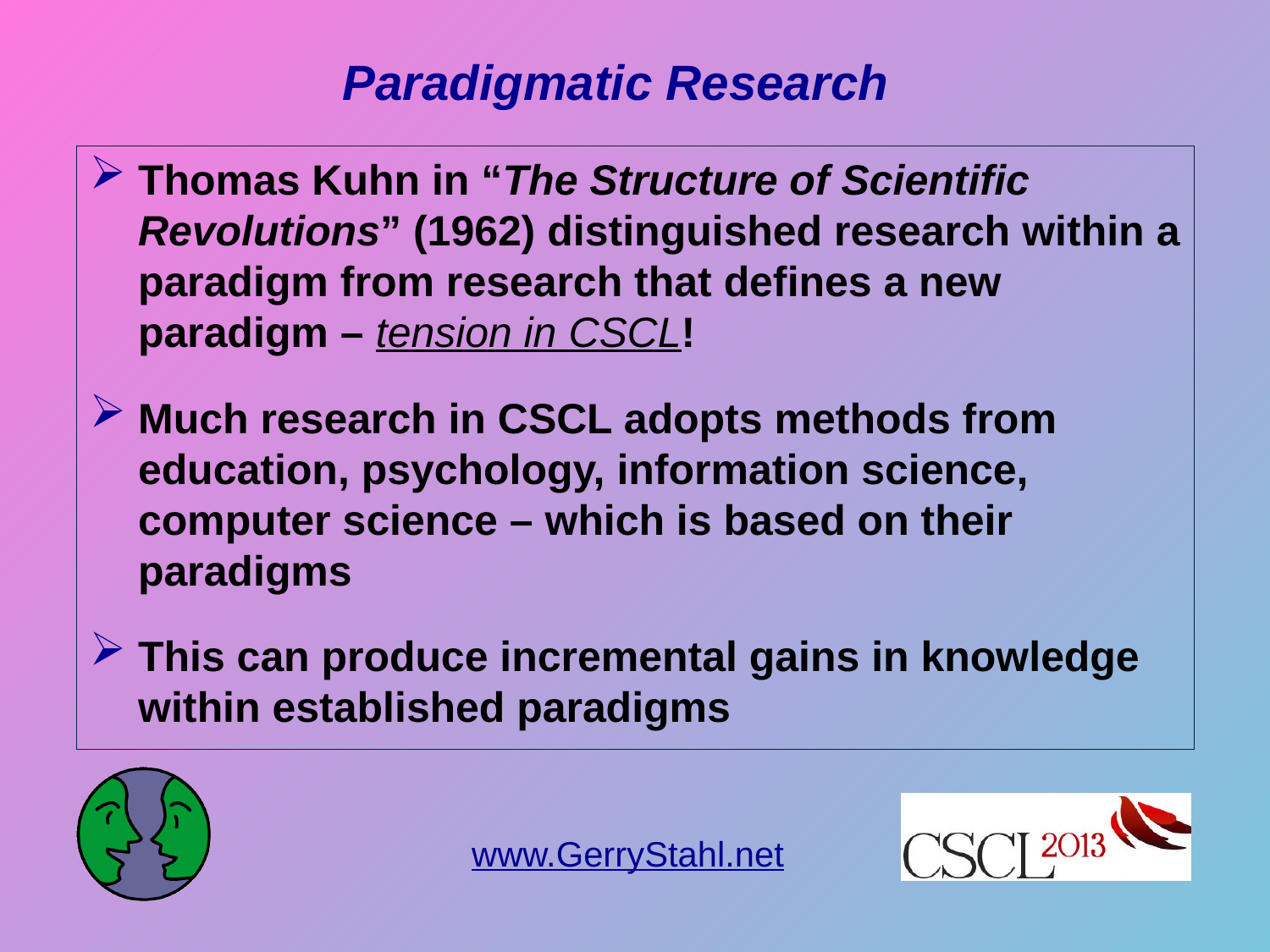

# Paradigmatic Research
Thomas Kuhn in “The Structure of Scientific Revolutions” (1962) distinguished research within a paradigm from research that defines a new paradigm – tension in CSCL!
Much research in CSCL adopts methods from education, psychology, information science, computer science – which is based on their paradigms
This can produce incremental gains in knowledge within established paradigms